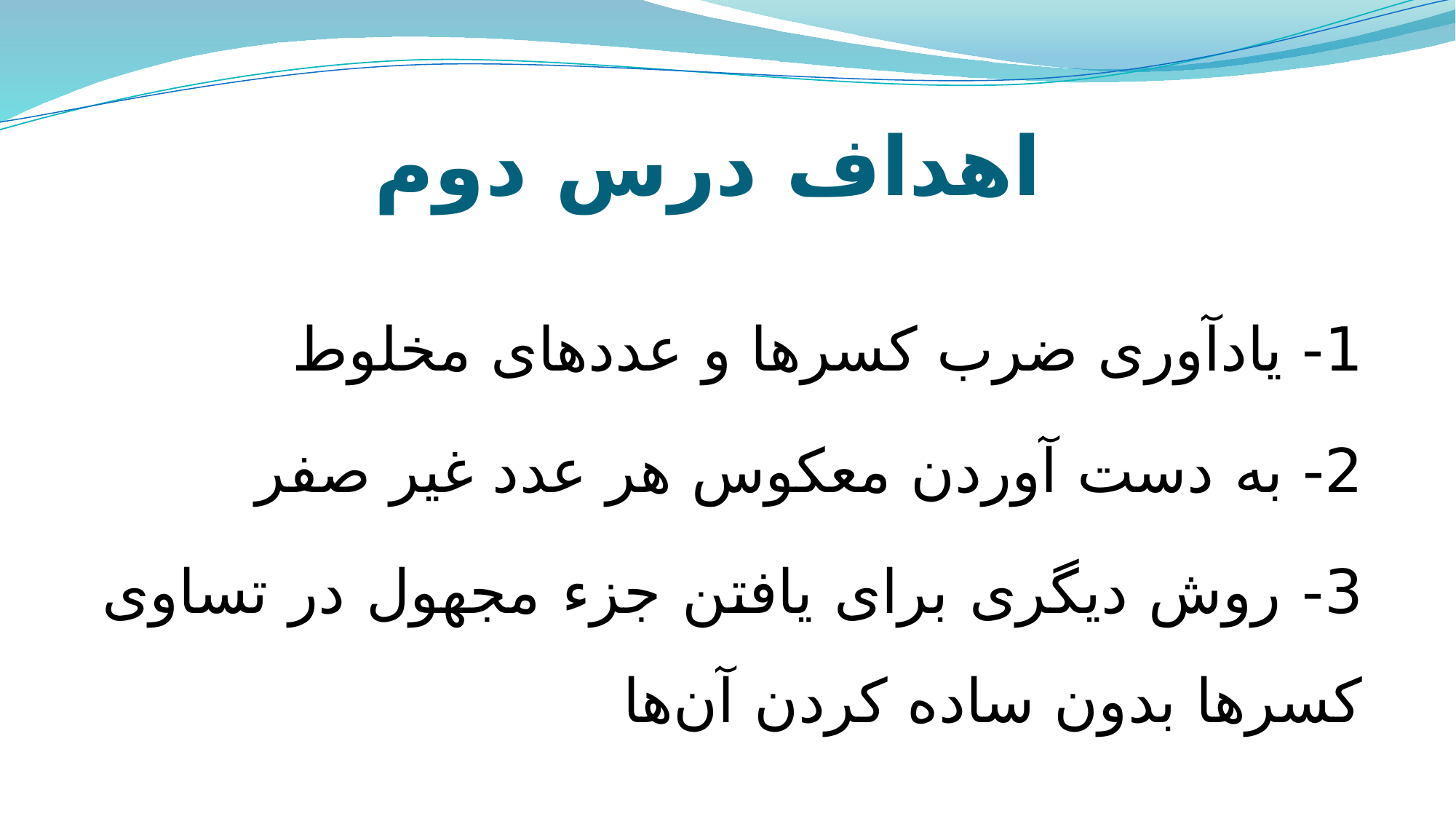

# اهداف درس دوم
1- یادآوری ضرب کسرها و عددهای مخلوط
2- به ‌دست آوردن معکوس هر عدد غیر صفر
3- روش دیگری برای یافتن جزء مجهول در تساوی کسرها بدون ساده کردن آن‌ها